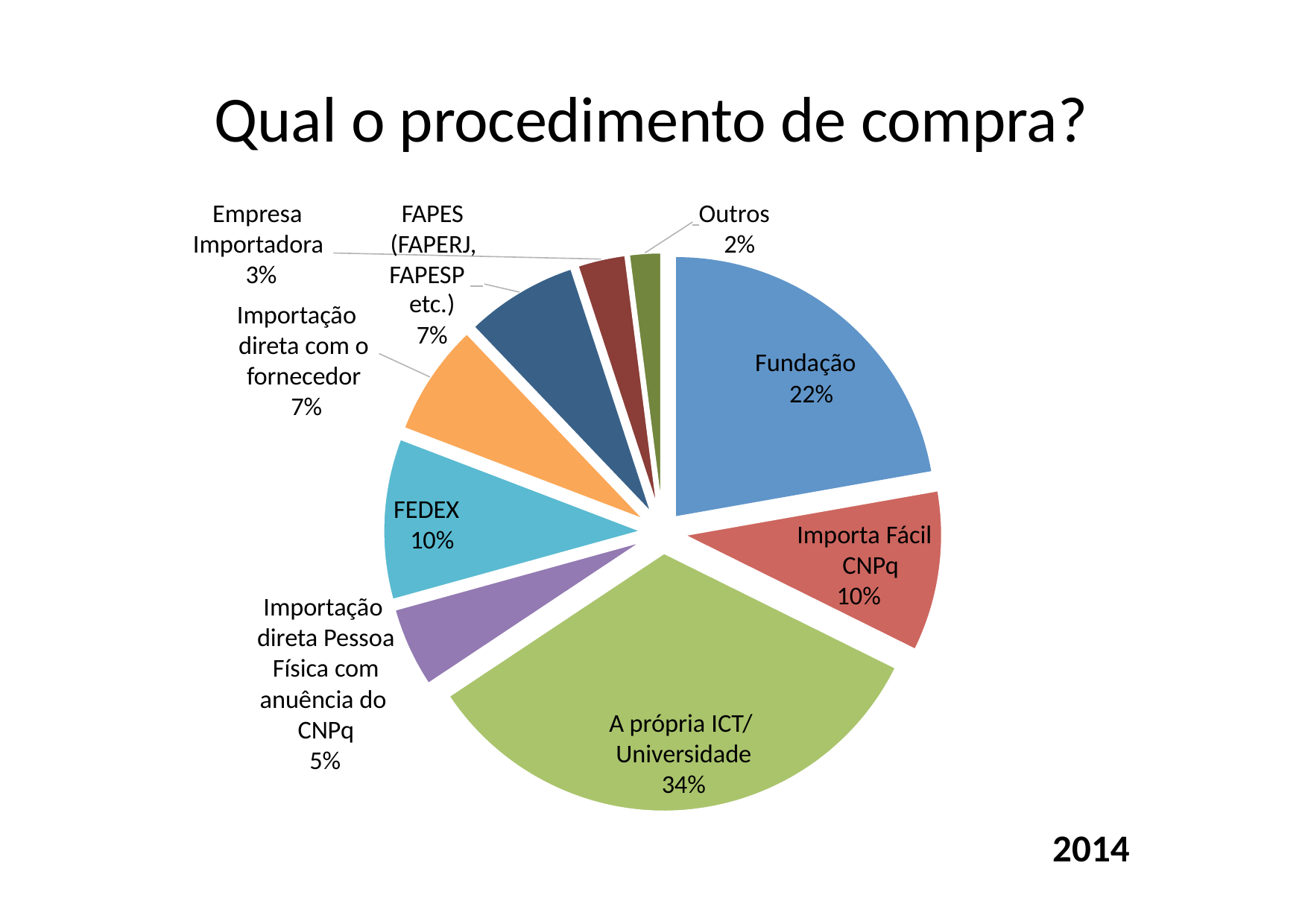

# Qual o procedimento de compra?
Empresa  Importadora  3%
Importação  direta com o  fornecedor  7%
FAPES  (FAPERJ,  FAPESP
etc.)
7%
 Outros  2%

Fundação  22%

FEDEX  10%

Importa Fácil  CNPq  10%

Importação  direta Pessoa  Física com  anuência do  CNPq
5%
A própria ICT/  Universidade  34%
2014